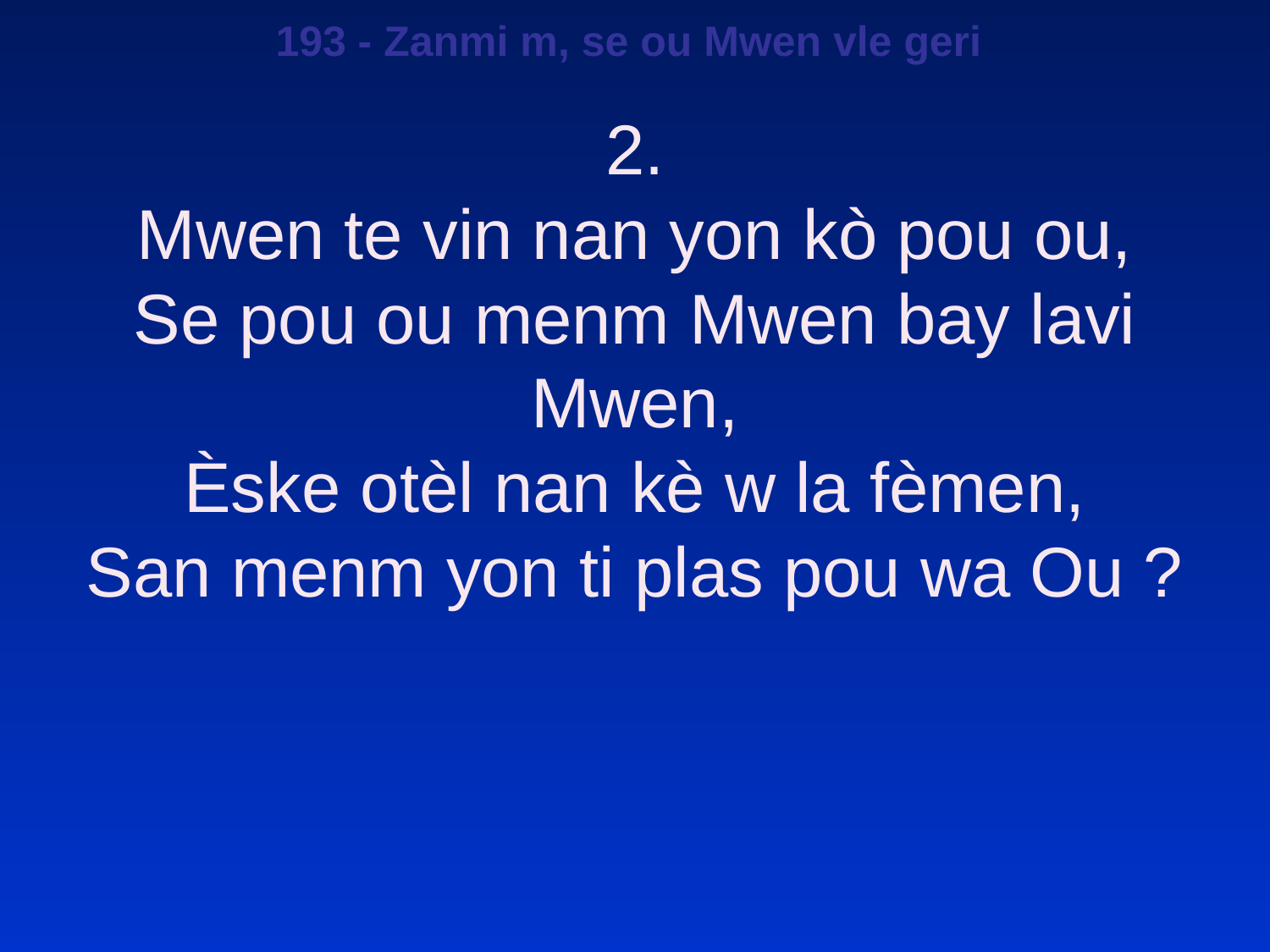

193 - Zanmi m, se ou Mwen vle geri
2.
Mwen te vin nan yon kò pou ou,
Se pou ou menm Mwen bay lavi Mwen,
Èske otèl nan kè w la fèmen,
San menm yon ti plas pou wa Ou ?